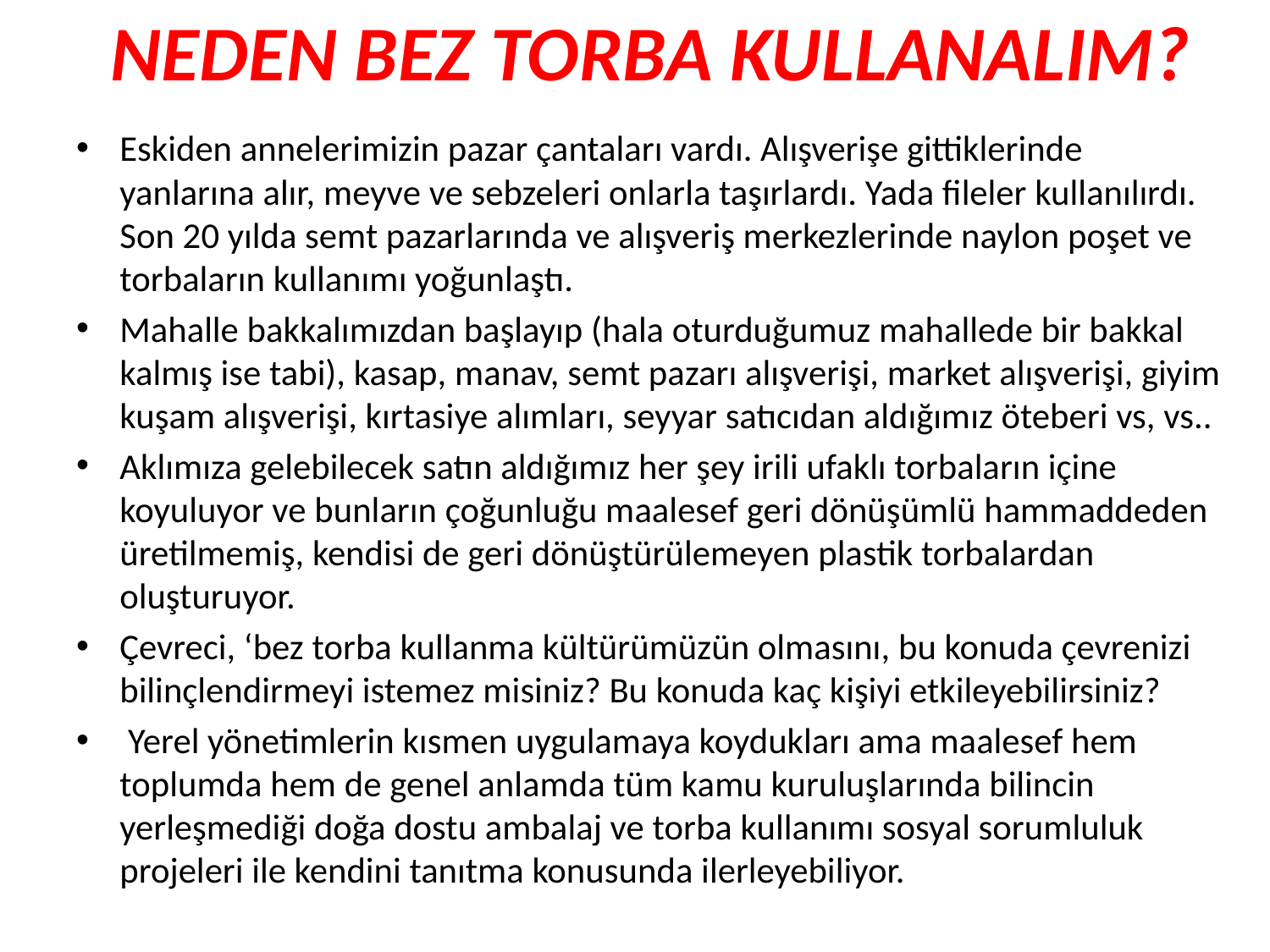

# NEDEN BEZ TORBA KULLANALIM?
Eskiden annelerimizin pazar çantaları vardı. Alışverişe gittiklerinde yanlarına alır, meyve ve sebzeleri onlarla taşırlardı. Yada fileler kullanılırdı. Son 20 yılda semt pazarlarında ve alışveriş merkezlerinde naylon poşet ve torbaların kullanımı yoğunlaştı.
Mahalle bakkalımızdan başlayıp (hala oturduğumuz mahallede bir bakkal kalmış ise tabi), kasap, manav, semt pazarı alışverişi, market alışverişi, giyim kuşam alışverişi, kırtasiye alımları, seyyar satıcıdan aldığımız öteberi vs, vs..
Aklımıza gelebilecek satın aldığımız her şey irili ufaklı torbaların içine koyuluyor ve bunların çoğunluğu maalesef geri dönüşümlü hammaddeden üretilmemiş, kendisi de geri dönüştürülemeyen plastik torbalardan  oluşturuyor.
Çevreci, ‘bez torba kullanma kültürümüzün olmasını, bu konuda çevrenizi bilinçlendirmeyi istemez misiniz? Bu konuda kaç kişiyi etkileyebilirsiniz?
 Yerel yönetimlerin kısmen uygulamaya koydukları ama maalesef hem toplumda hem de genel anlamda tüm kamu kuruluşlarında bilincin yerleşmediği doğa dostu ambalaj ve torba kullanımı sosyal sorumluluk projeleri ile kendini tanıtma konusunda ilerleyebiliyor.